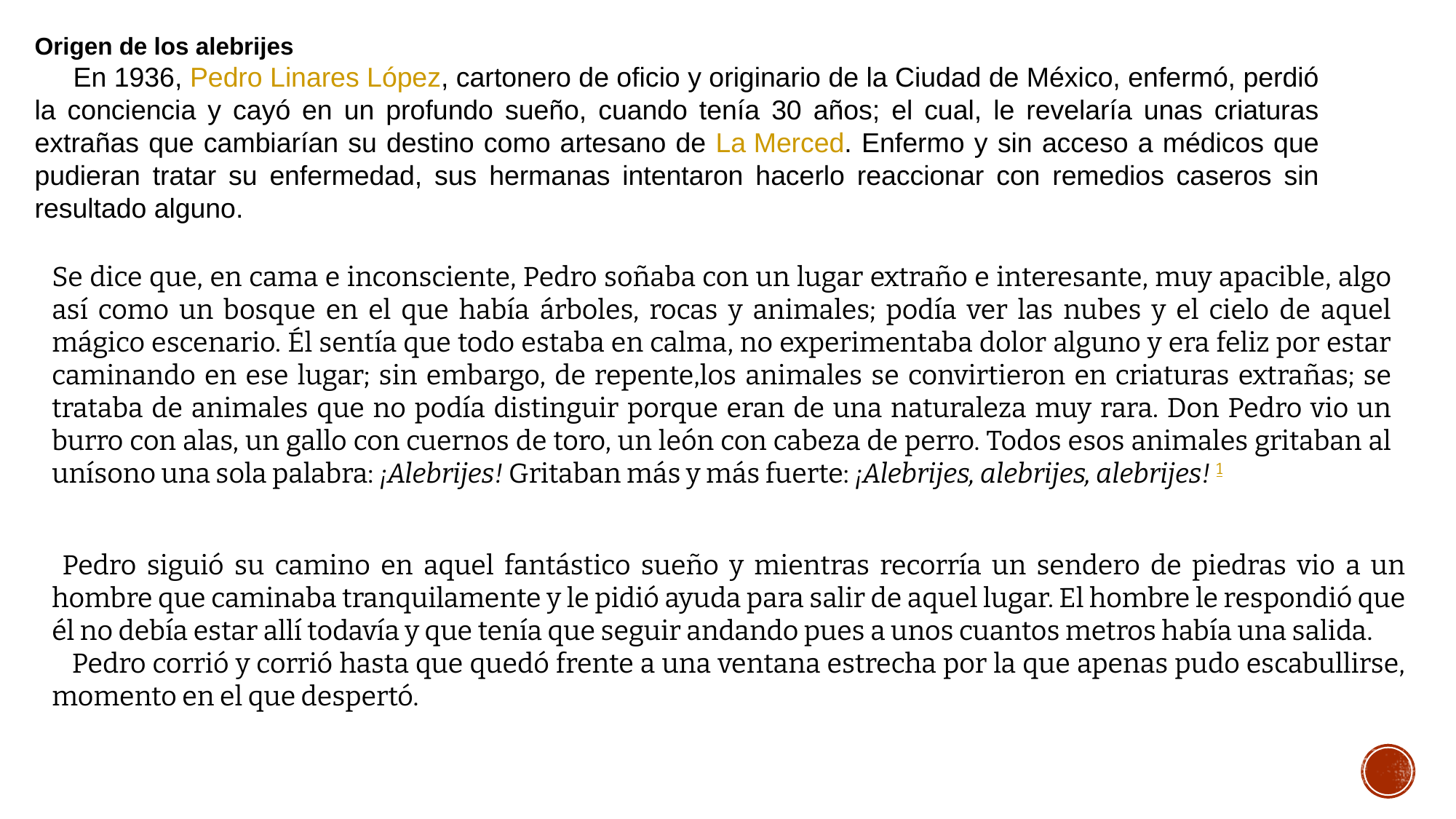

Origen de los alebrijes
     En 1936, Pedro Linares López, cartonero de oficio y originario de la Ciudad de México, enfermó, perdió la conciencia y cayó en un profundo sueño, cuando tenía 30 años; el cual, le revelaría unas criaturas extrañas que cambiarían su destino como artesano de La Merced. Enfermo y sin acceso a médicos que pudieran tratar su enfermedad, sus hermanas intentaron hacerlo reaccionar con remedios caseros sin resultado alguno.
Se dice que, en cama e inconsciente, Pedro soñaba con un lugar extraño e interesante, muy apacible, algo así como un bosque en el que había árboles, rocas y animales; podía ver las nubes y el cielo de aquel mágico escenario. Él sentía que todo estaba en calma, no experimentaba dolor alguno y era feliz por estar caminando en ese lugar; sin embargo, de repente,los animales se convirtieron en criaturas extrañas; se trataba de animales que no podía distinguir porque eran de una naturaleza muy rara. Don Pedro vio un burro con alas, un gallo con cuernos de toro, un león con cabeza de perro. Todos esos animales gritaban al unísono una sola palabra: ¡Alebrijes! Gritaban más y más fuerte: ¡Alebrijes, alebrijes, alebrijes! 1​
 Pedro siguió su camino en aquel fantástico sueño y mientras recorría un sendero de piedras vio a un hombre que caminaba tranquilamente y le pidió ayuda para salir de aquel lugar. El hombre le respondió que él no debía estar allí todavía y que tenía que seguir andando pues a unos cuantos metros había una salida.
   Pedro corrió y corrió hasta que quedó frente a una ventana estrecha por la que apenas pudo escabullirse, momento en el que despertó.